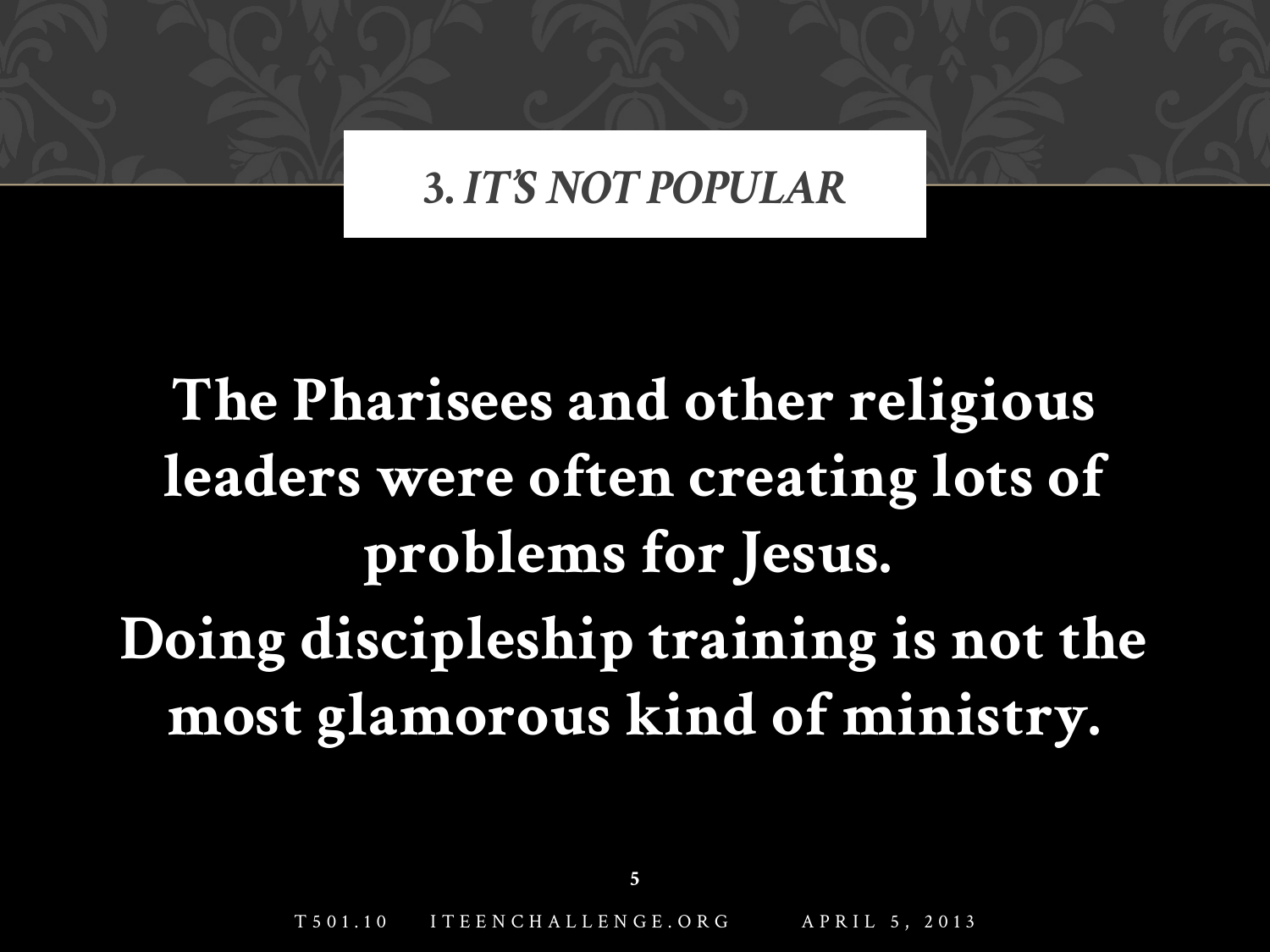

# 3. It’s not popular

The Pharisees and other religious leaders were often creating lots of problems for Jesus.
Doing discipleship training is not the most glamorous kind of ministry.
5
T501.10    iTeenChallenge.org       April 5, 2013